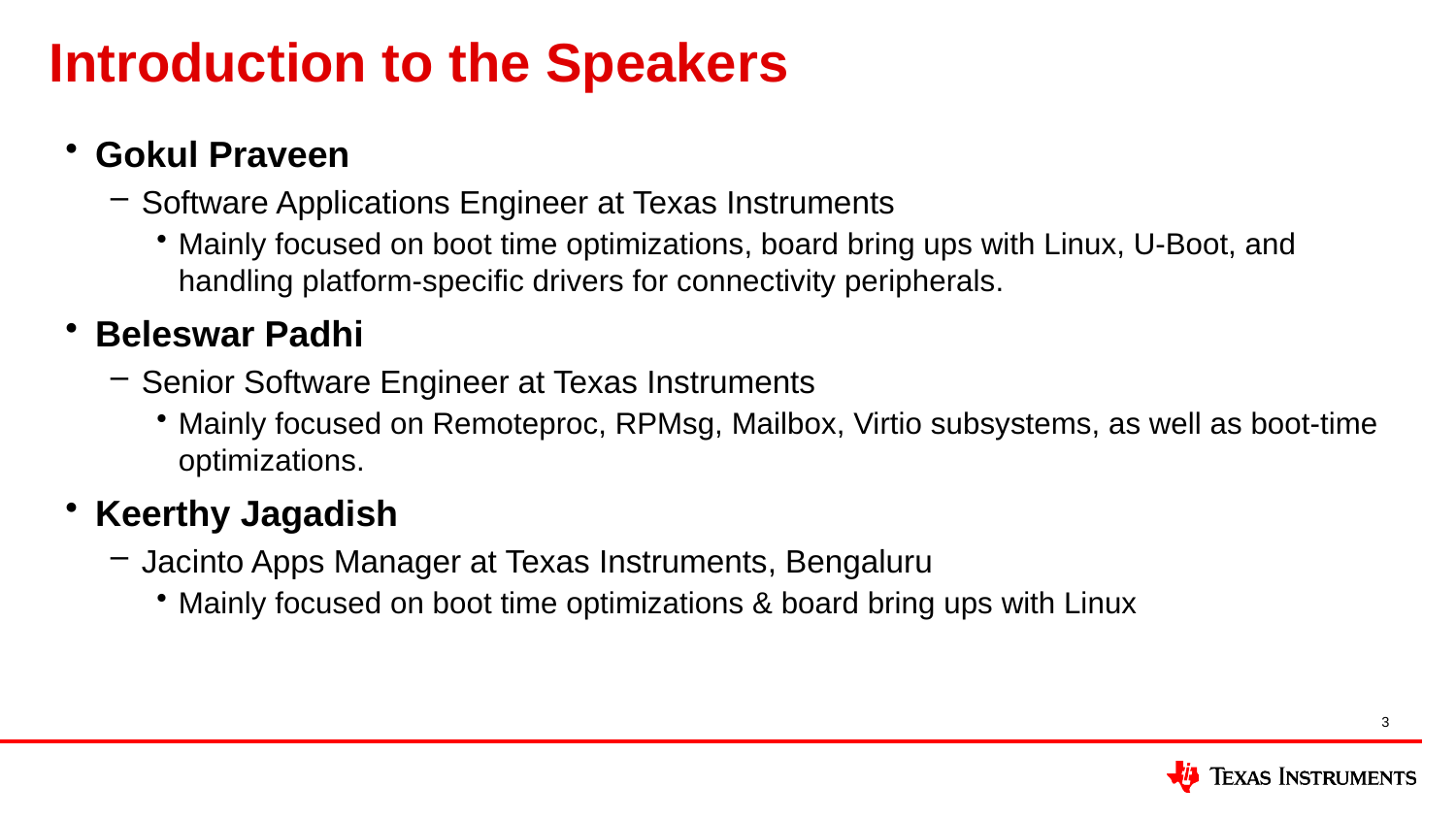

# Introduction to the Speakers
Gokul Praveen
Software Applications Engineer at Texas Instruments
Mainly focused on boot time optimizations, board bring ups with Linux, U-Boot, and handling platform-specific drivers for connectivity peripherals.
Beleswar Padhi
Senior Software Engineer at Texas Instruments
Mainly focused on Remoteproc, RPMsg, Mailbox, Virtio subsystems, as well as boot-time optimizations.
Keerthy Jagadish
Jacinto Apps Manager at Texas Instruments, Bengaluru
Mainly focused on boot time optimizations & board bring ups with Linux
3